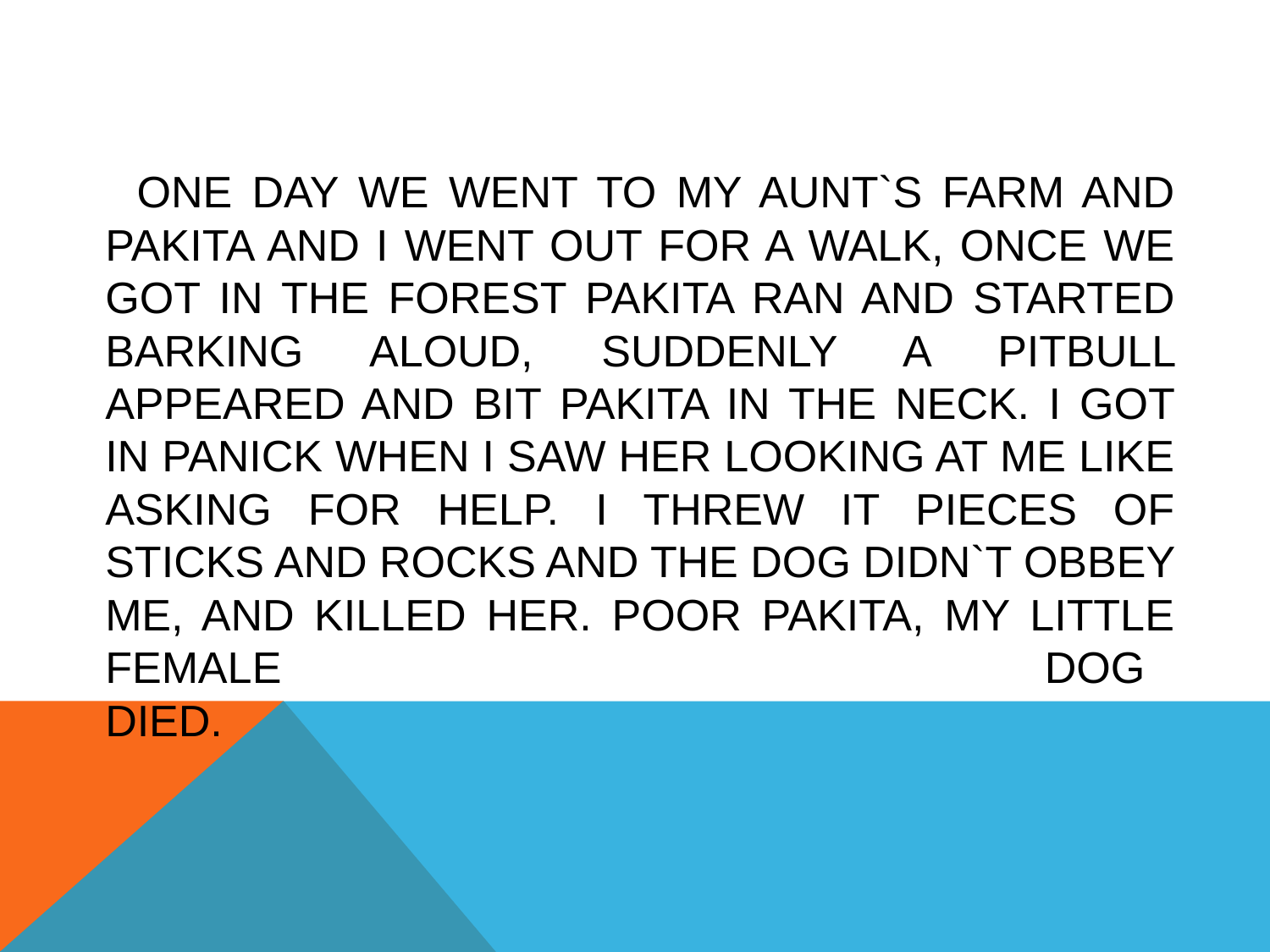

# ONE DAY WE WENT TO MY AUNT`S FARM AND PAKITA AND I WENT OUT FOR A WALK, ONCE WE GOT IN THE FOREST PAKITA RAN AND STARTED BARKING ALOUD, SUDDENLY A PItBUll APPEARED AND BIT PAKITA IN THE NECK. I GOT IN PANICK WHEN I SAW HER LOOKING AT ME LIKE ASKING FOR HELP. I THREW IT PIECES OF STICKS AND ROCKS AND THE DOG DIDN`T OBBEY ME, AND KILLED HER. POOR PAKITA, MY LITTLE FEMALE 			             		DOG 	DIED.